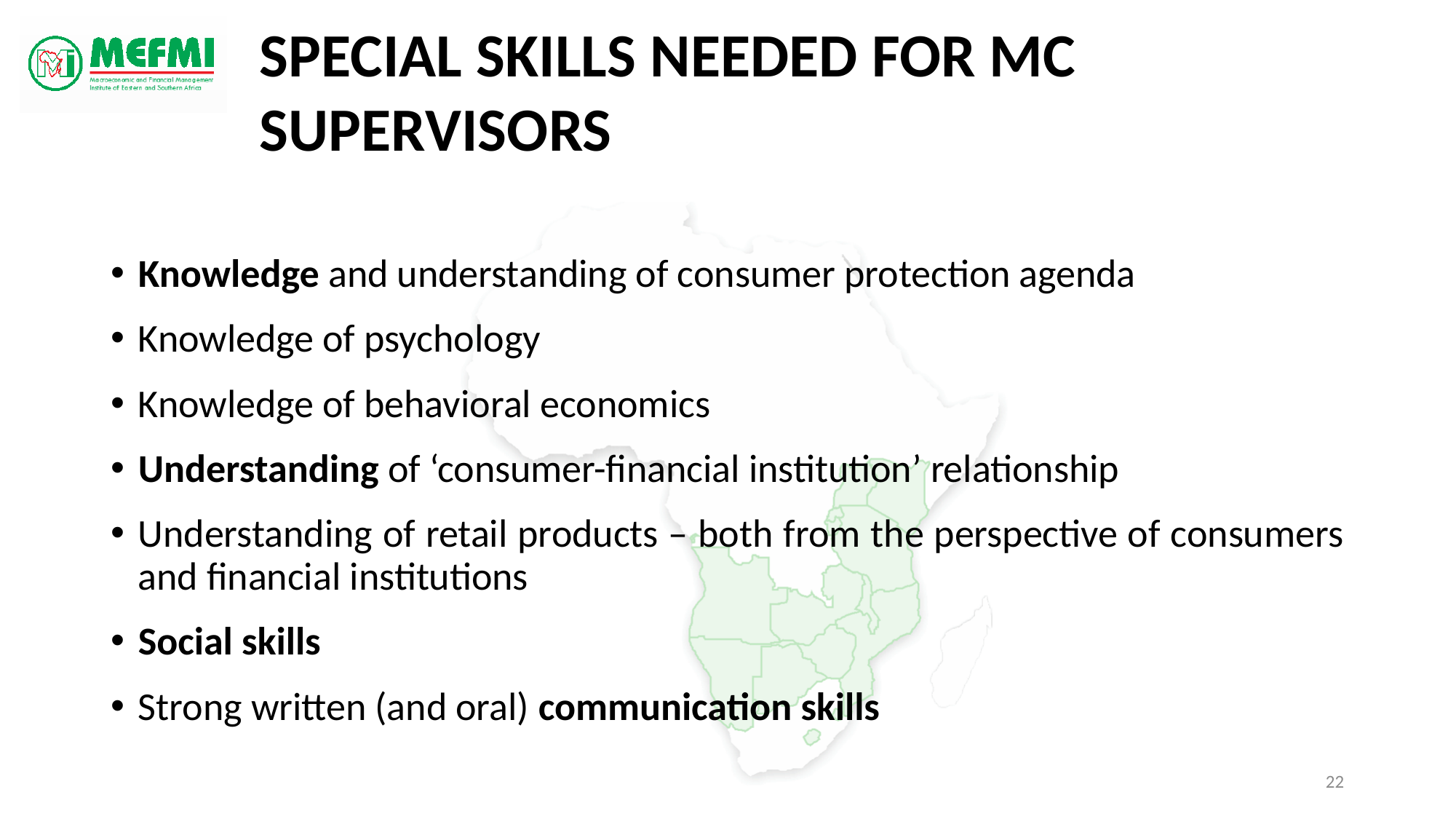

# Special Skills Needed for MC Supervisors

Knowledge and understanding of consumer protection agenda
Knowledge of psychology
Knowledge of behavioral economics
Understanding of ‘consumer-financial institution’ relationship
Understanding of retail products – both from the perspective of consumers and financial institutions
Social skills
Strong written (and oral) communication skills
22